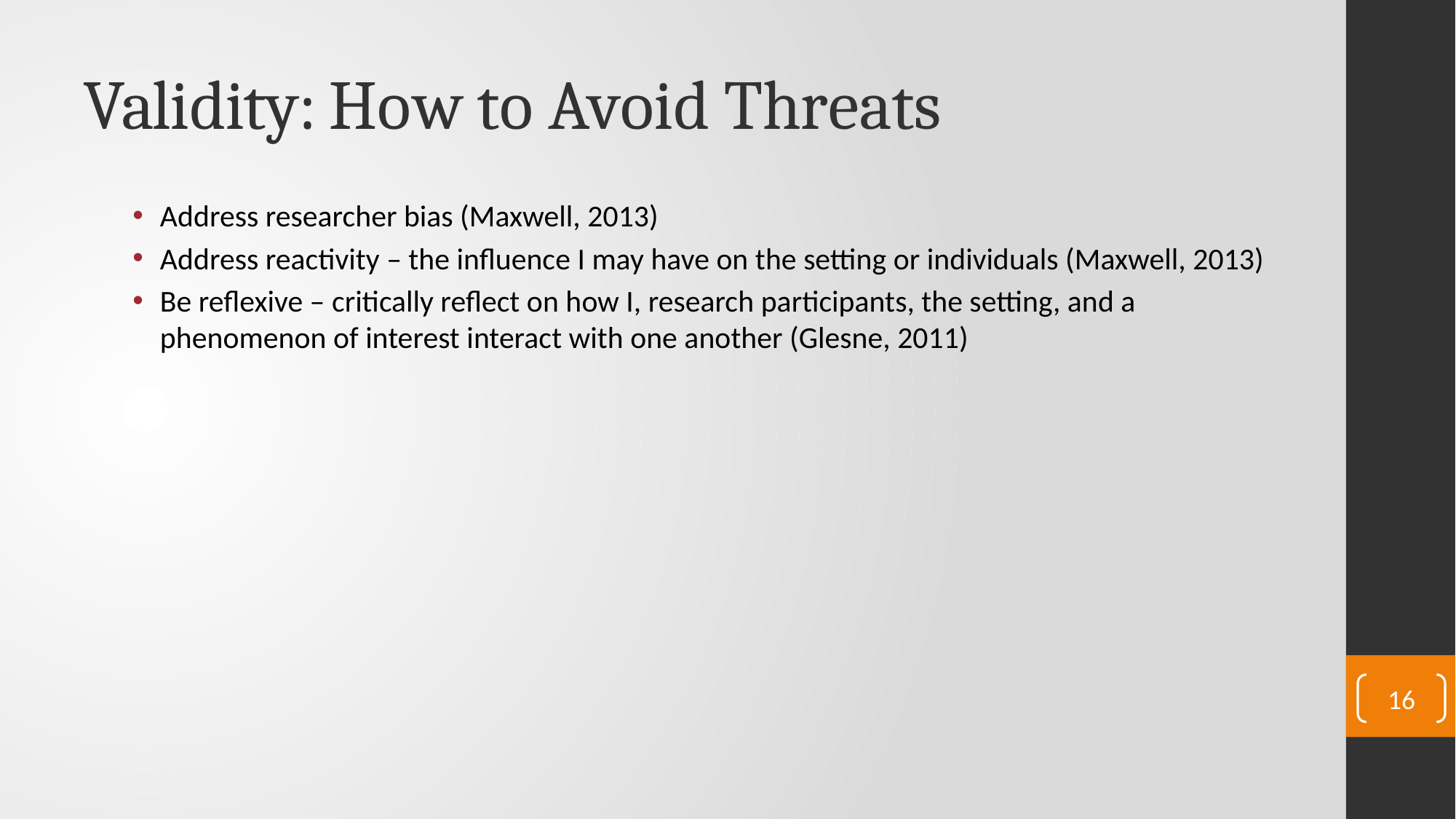

# Validity: How to Avoid Threats
Address researcher bias (Maxwell, 2013)
Address reactivity – the influence I may have on the setting or individuals (Maxwell, 2013)
Be reflexive – critically reflect on how I, research participants, the setting, and a phenomenon of interest interact with one another (Glesne, 2011)

16